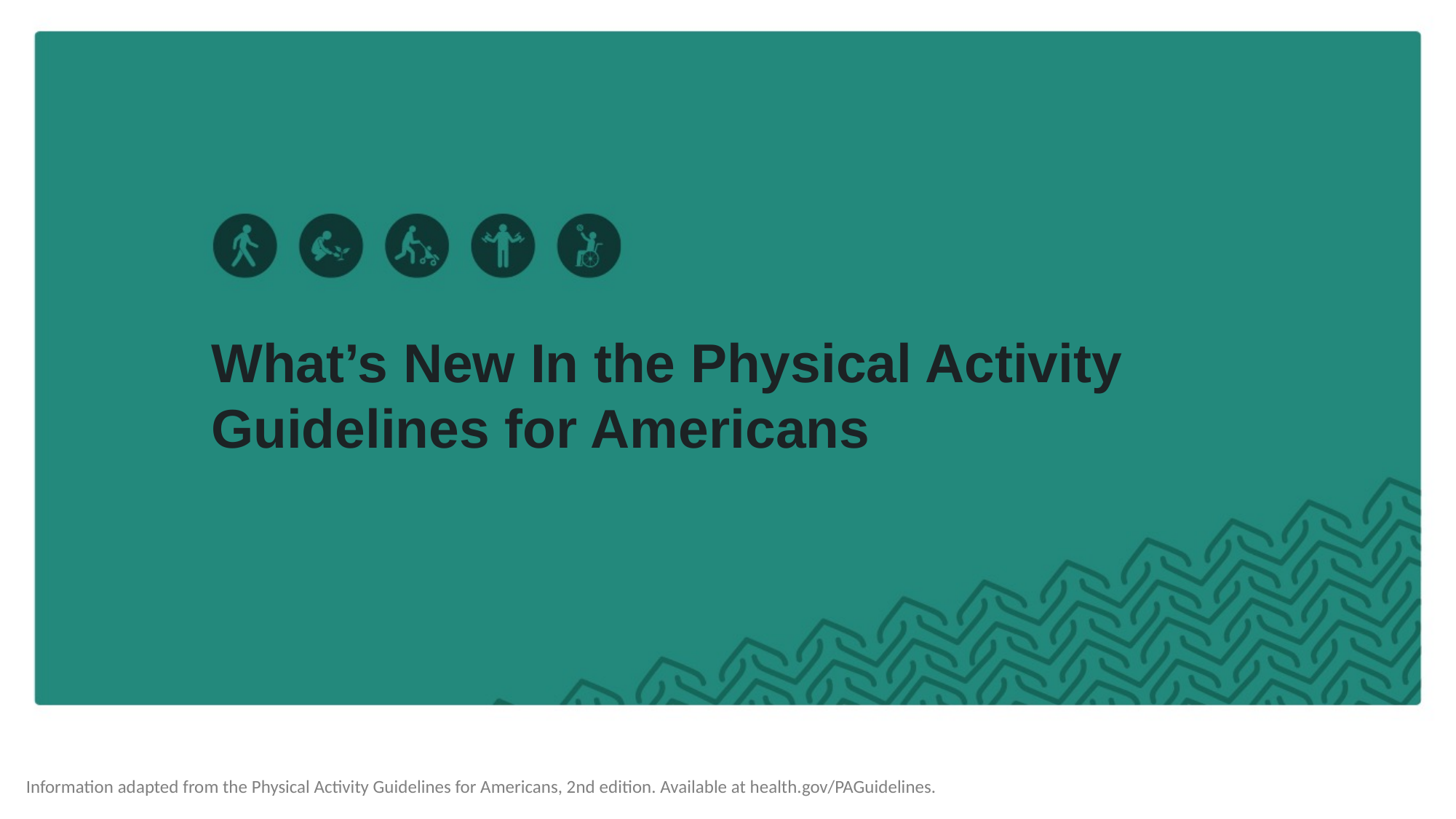

# What’s New In the Physical Activity Guidelines for Americans